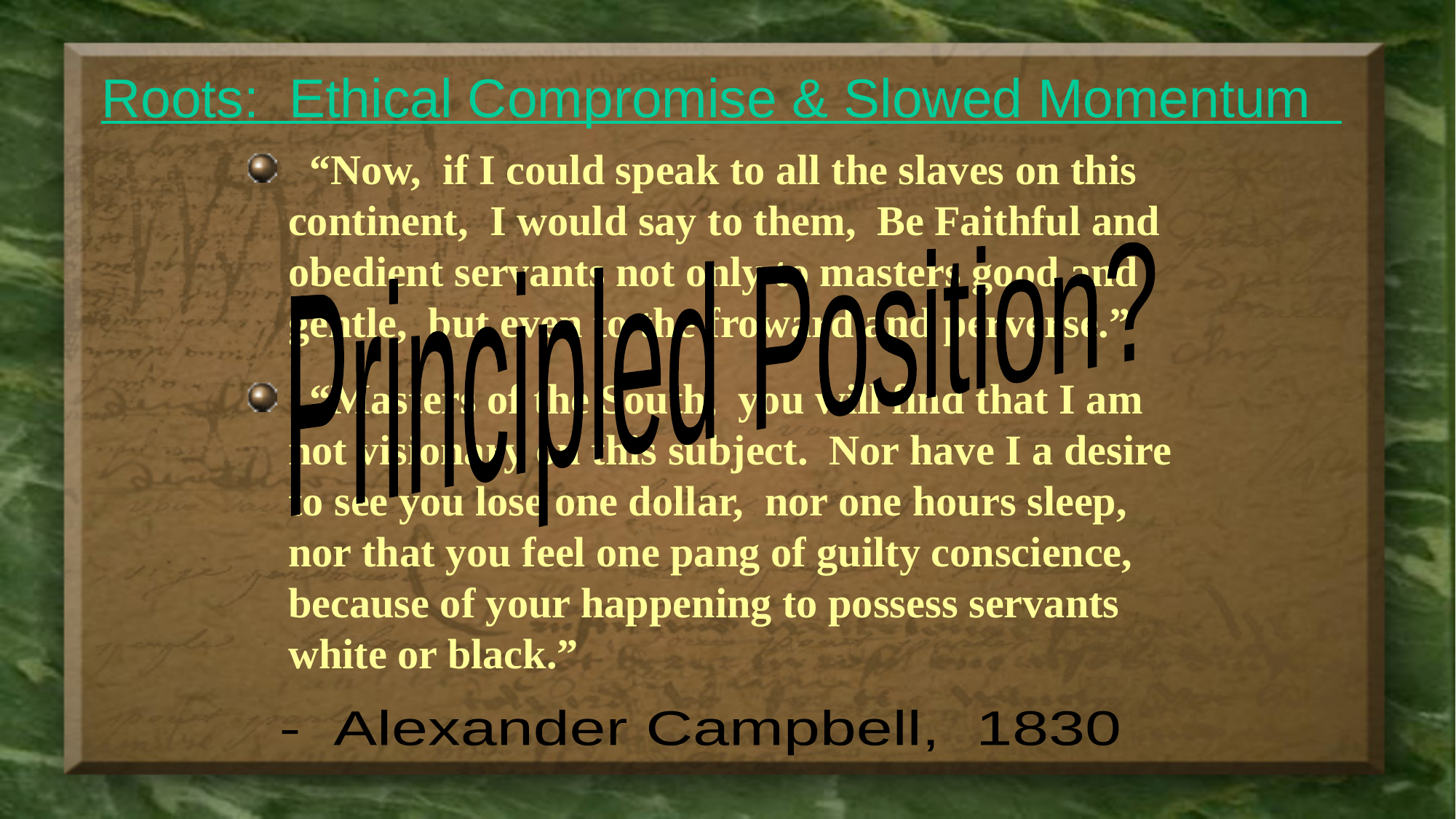

David Lee Burris:  WOULD IT HAVE BEEN POLITICS IN THE PULPIT AS STONE SAID?
In 1849:  “There are usually pews for their race in the back of the auditorium.”
Contrast To William Wilberforce Of England Who Considered A Change In His Political Career Along With His New Christianity But Was Encouraged To Work Within The System For Change – He Talked The British Empire Into Abolishing The Practice Altogether!
# Roots:  Ethical Compromise & Slowed Momentum
  “Now,  if I could speak to all the slaves on this continent,  I would say to them,  Be Faithful and obedient servants not only to masters good and gentle,  but even to the froward and perverse.”

  “Masters of the South,  you will find that I am not visionary on this subject.  Nor have I a desire to see you lose one dollar,  nor one hours sleep,  nor that you feel one pang of guilty conscience,  because of your happening to possess servants white or black.”
Principled Position?
 -  Alexander Campbell,  1830